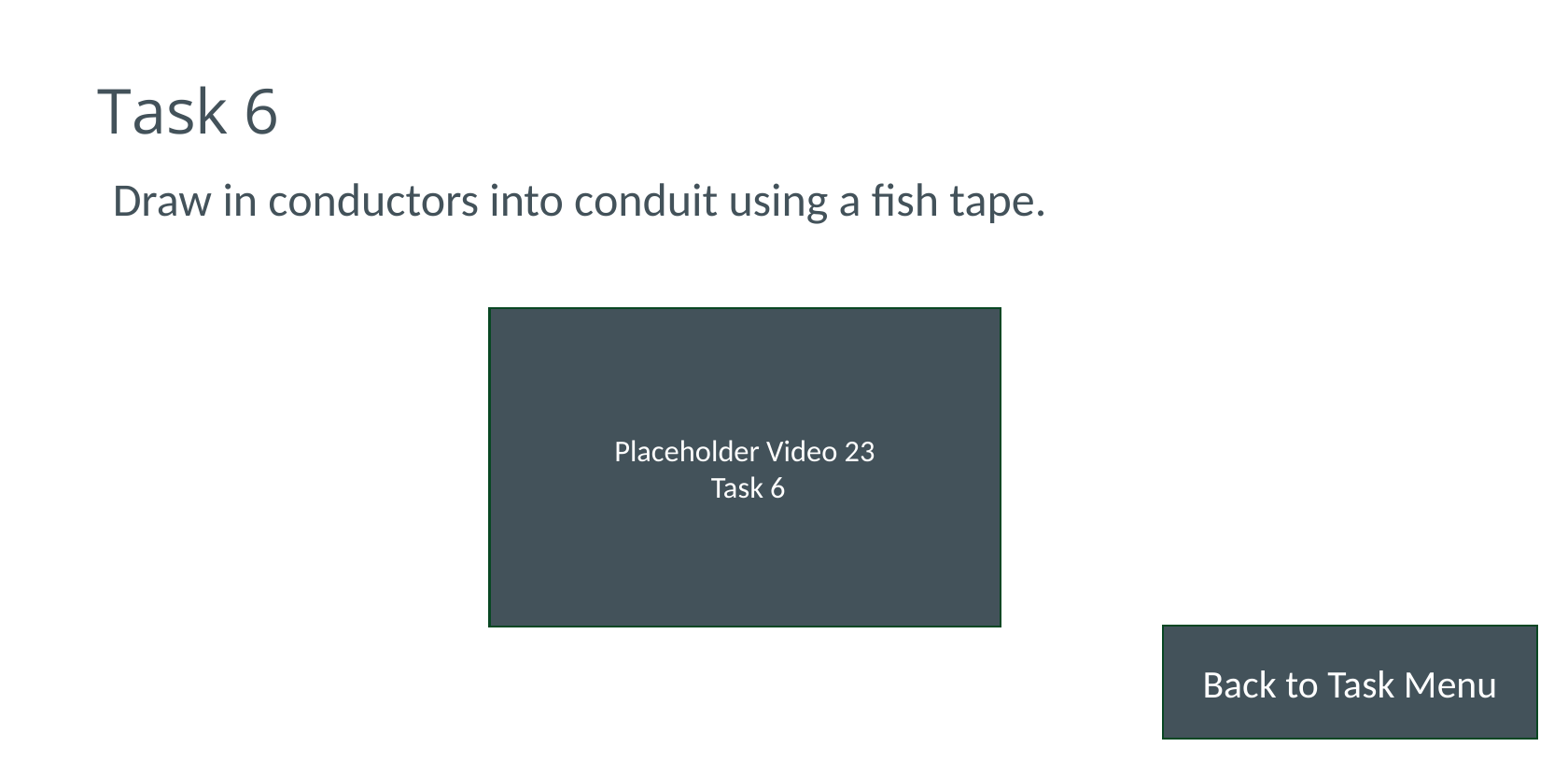

# Task 6
Draw in conductors into conduit using a fish tape.

Placeholder Video 23
 Task 6
Back to Task Menu